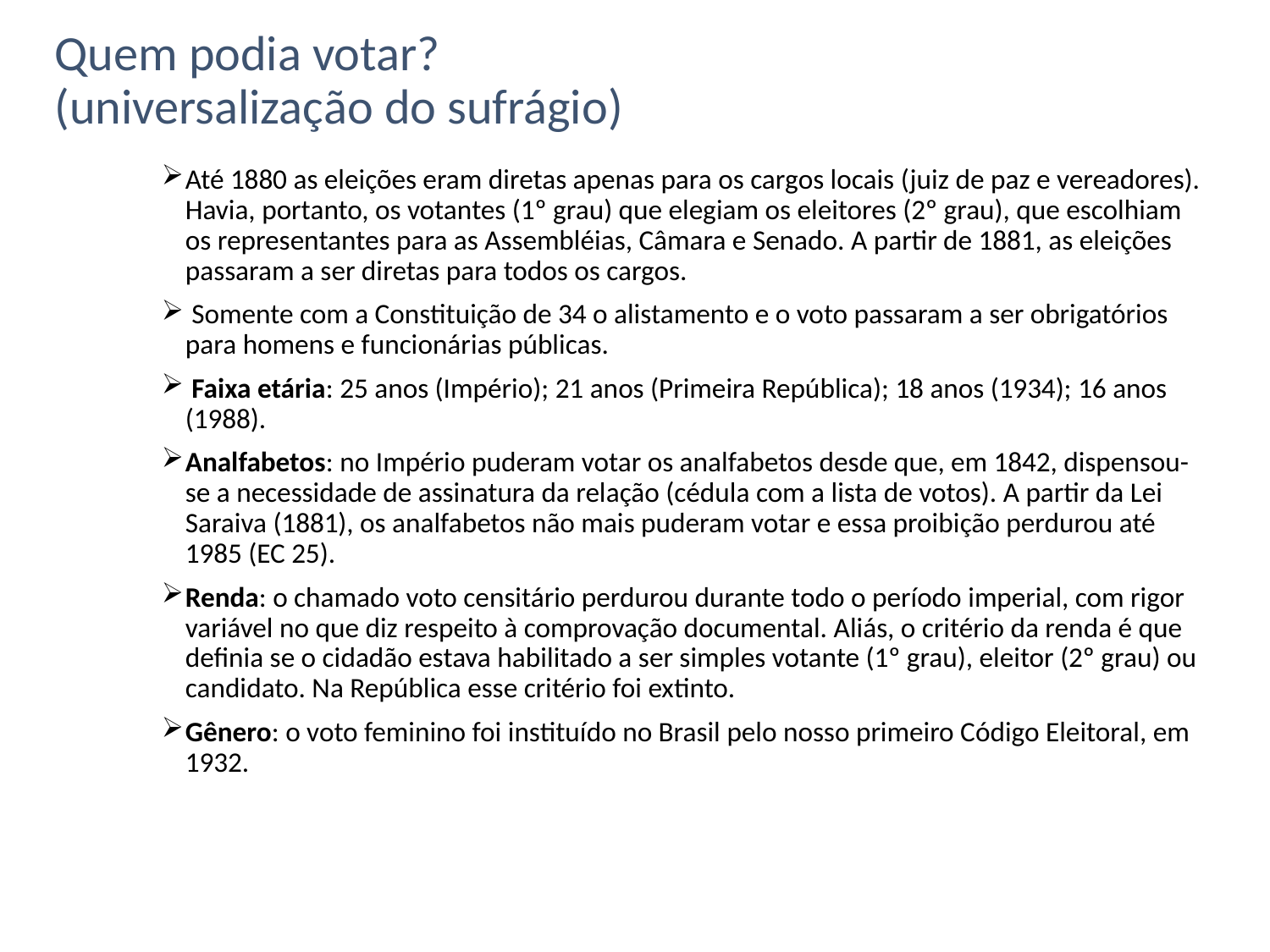

# Quem podia votar? (universalização do sufrágio)
Até 1880 as eleições eram diretas apenas para os cargos locais (juiz de paz e vereadores). Havia, portanto, os votantes (1º grau) que elegiam os eleitores (2º grau), que escolhiam os representantes para as Assembléias, Câmara e Senado. A partir de 1881, as eleições passaram a ser diretas para todos os cargos.
 Somente com a Constituição de 34 o alistamento e o voto passaram a ser obrigatórios para homens e funcionárias públicas.
 Faixa etária: 25 anos (Império); 21 anos (Primeira República); 18 anos (1934); 16 anos (1988).
Analfabetos: no Império puderam votar os analfabetos desde que, em 1842, dispensou-se a necessidade de assinatura da relação (cédula com a lista de votos). A partir da Lei Saraiva (1881), os analfabetos não mais puderam votar e essa proibição perdurou até 1985 (EC 25).
Renda: o chamado voto censitário perdurou durante todo o período imperial, com rigor variável no que diz respeito à comprovação documental. Aliás, o critério da renda é que definia se o cidadão estava habilitado a ser simples votante (1º grau), eleitor (2º grau) ou candidato. Na República esse critério foi extinto.
Gênero: o voto feminino foi instituído no Brasil pelo nosso primeiro Código Eleitoral, em 1932.